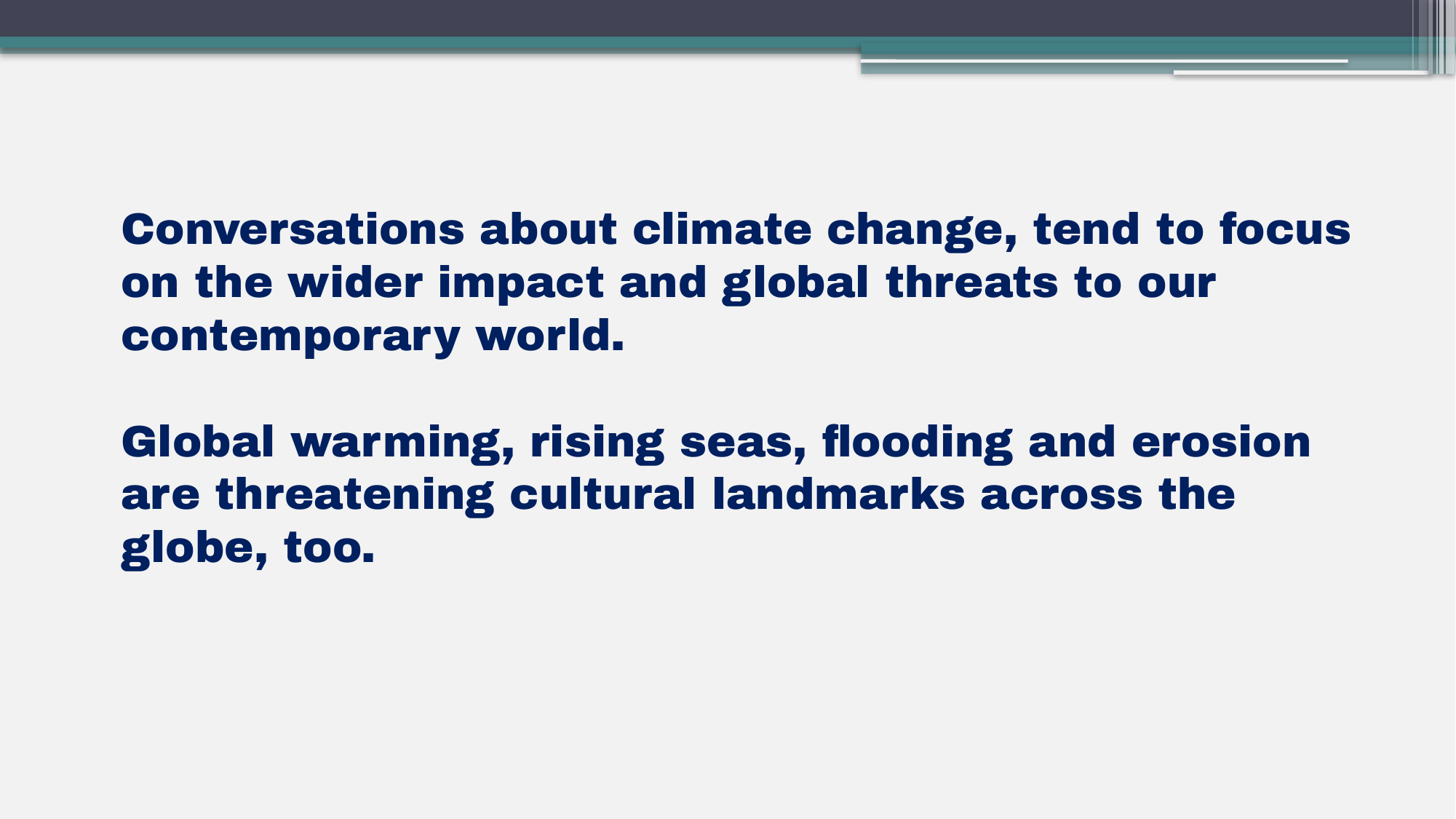

# Conversations about climate change, tend to focus on the wider impact and global threats to our contemporary world. Global warming, rising seas, flooding and erosion are threatening cultural landmarks across the globe, too.